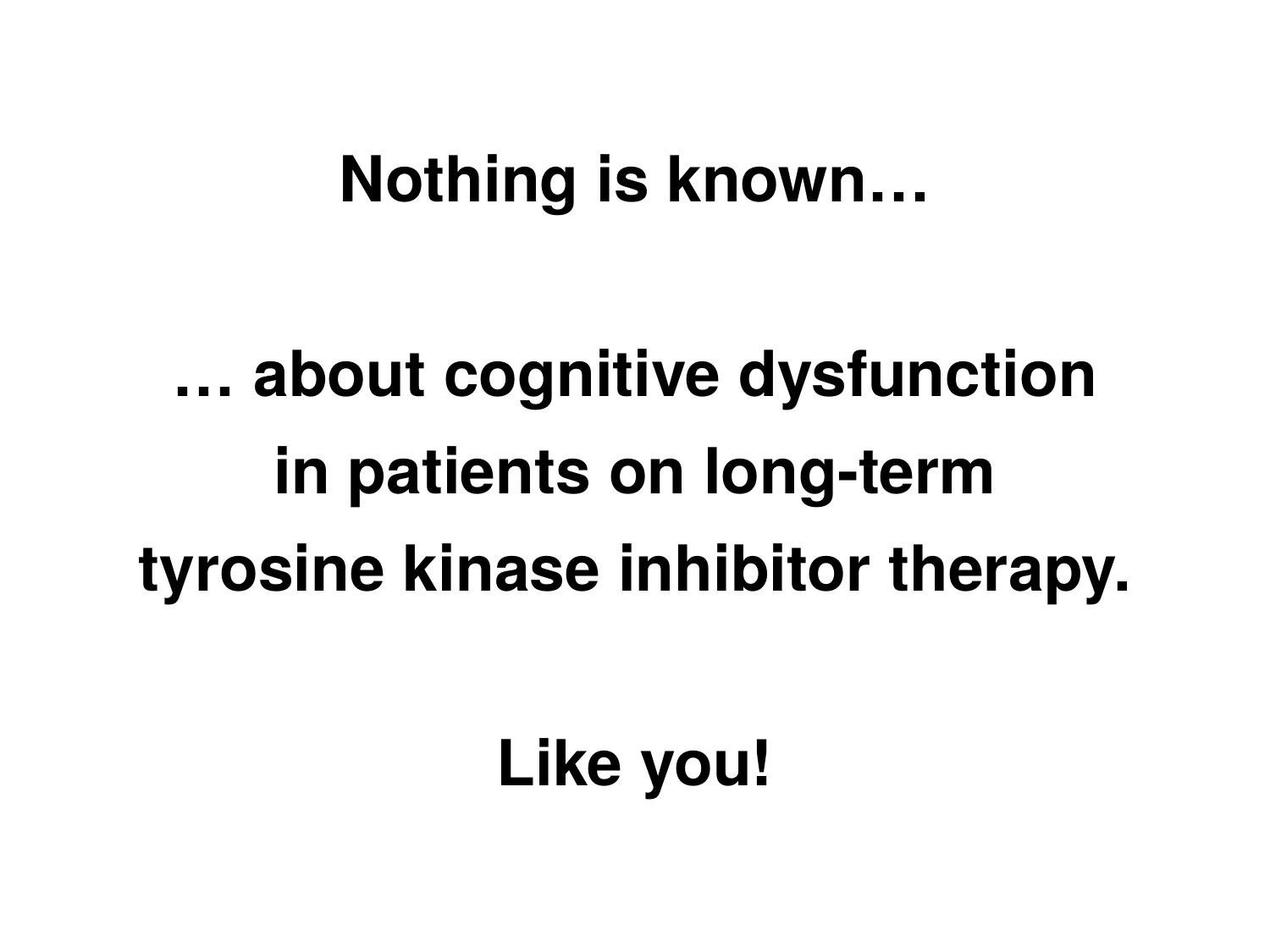

Nothing is known…

… about cognitive dysfunction
in patients on long-term
tyrosine kinase inhibitor therapy.

Like you!